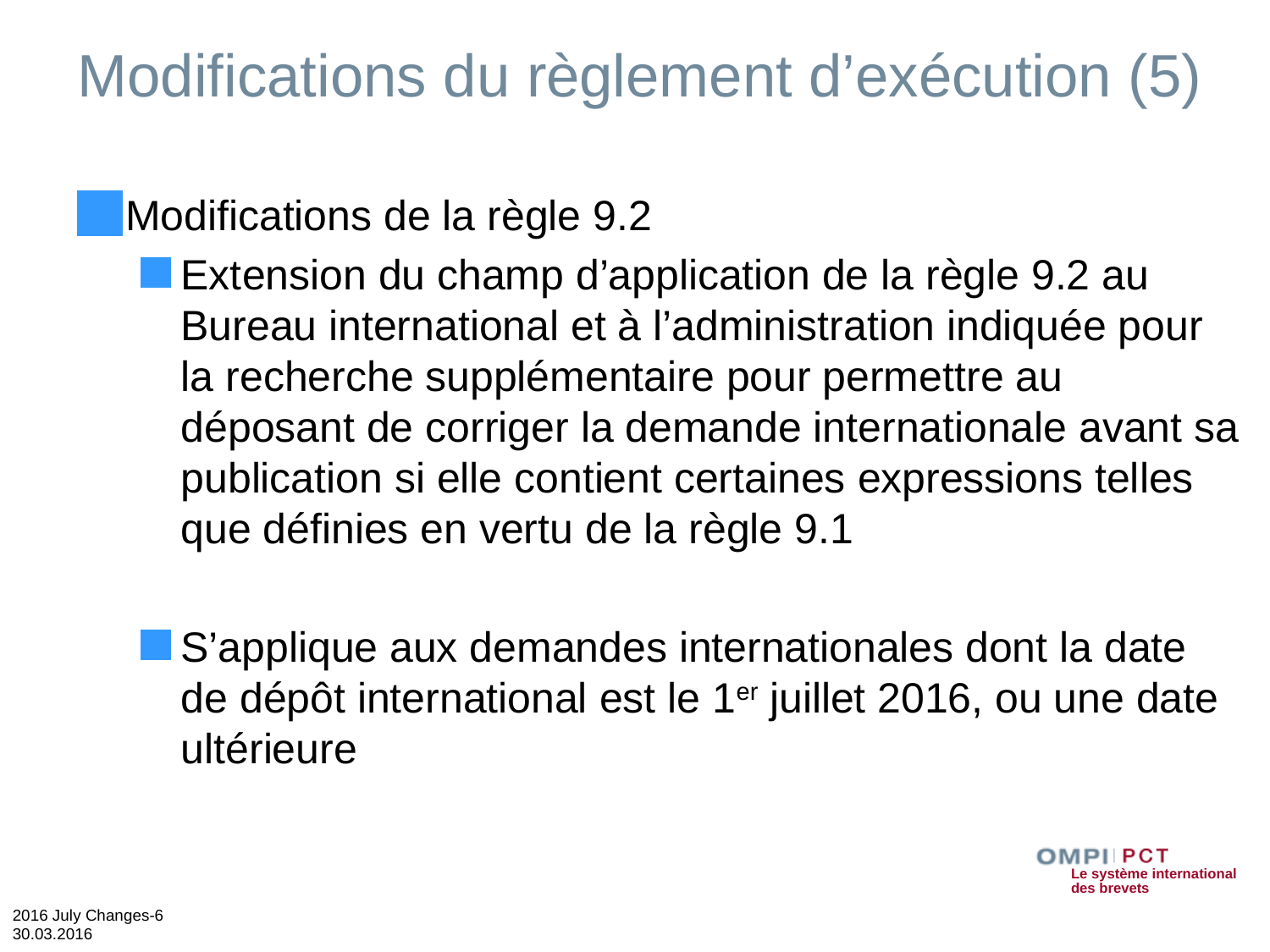

# Modifications du règlement d’exécution (5)
Modifications de la règle 9.2
Extension du champ d’application de la règle 9.2 au Bureau international et à l’administration indiquée pour la recherche supplémentaire pour permettre au déposant de corriger la demande internationale avant sa publication si elle contient certaines expressions telles que définies en vertu de la règle 9.1

S’applique aux demandes internationales dont la date de dépôt international est le 1er juillet 2016, ou une date ultérieure